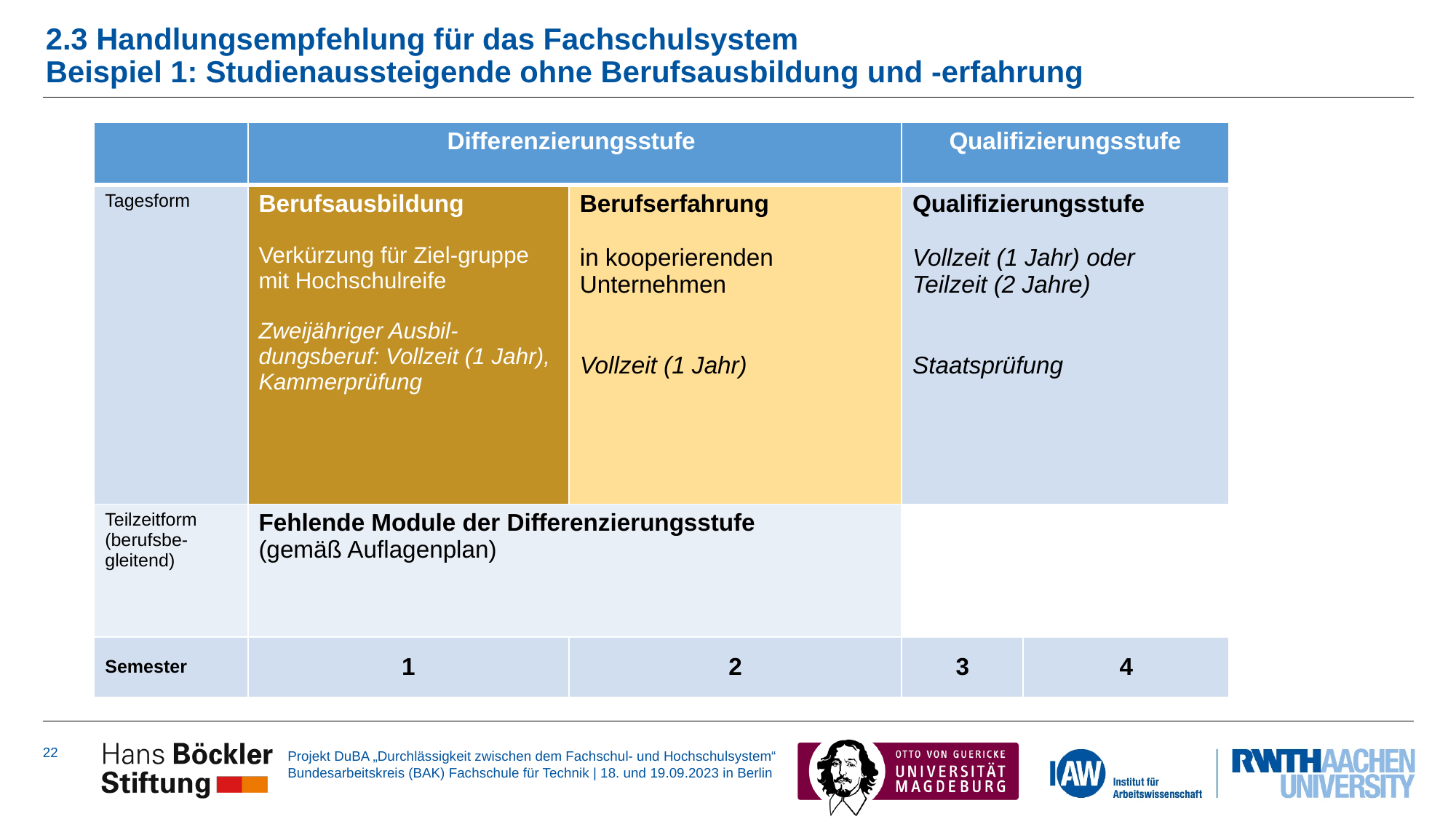

# 2.3 Handlungsempfehlung für das Fachschulsystem Beispiel 1: Studienaussteigende ohne Berufsausbildung und -erfahrung

|  | Differenzierungsstufe |  | Qualifizierungsstufe |  |
| --- | --- | --- | --- | --- |
| Tagesform | Berufsausbildung Verkürzung für Ziel-gruppe mit Hochschulreife Zweijähriger Ausbil-dungsberuf: Vollzeit (1 Jahr), Kammerprüfung | Berufserfahrung in kooperierenden Unternehmen Vollzeit (1 Jahr) | Qualifizierungsstufe Vollzeit (1 Jahr) oder Teilzeit (2 Jahre) Staatsprüfung |  |
| Teilzeitform (berufsbe-gleitend) | Fehlende Module der Differenzierungsstufe (gemäß Auflagenplan) |  |  |  |
| Semester | 1 | 2 | 3 | 4 |